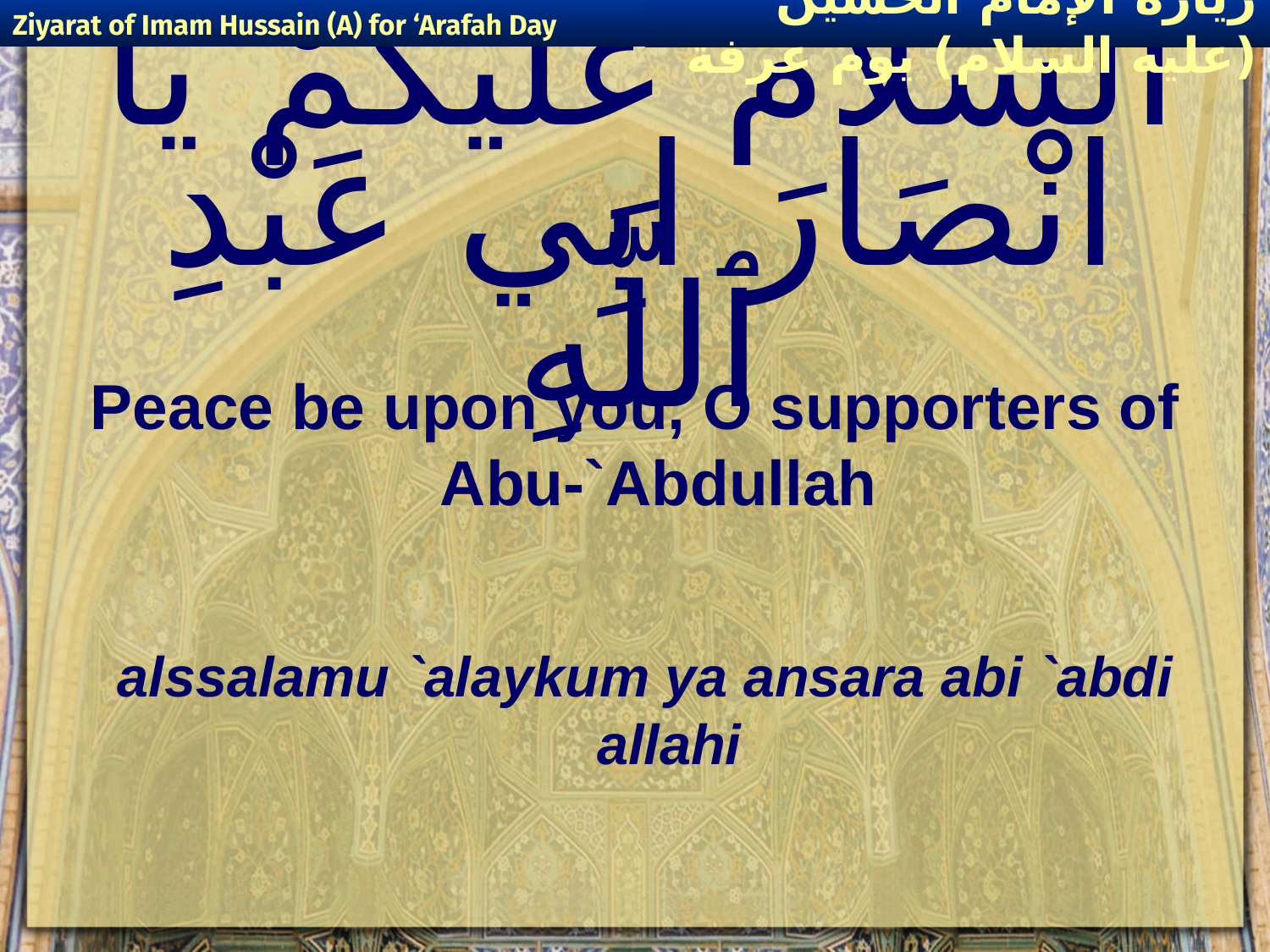

Ziyarat of Imam Hussain (A) for ‘Arafah Day
زيارة الإمام الحسين (عليه السلام) يوم عرفة
# اَلسَّلاَمُ عَلَيْكُمْ يَا انْصَارَ ابِي عَبْدِ ٱللَّهِ
Peace be upon you, O supporters of Abu-`Abdullah
alssalamu `alaykum ya ansara abi `abdi allahi